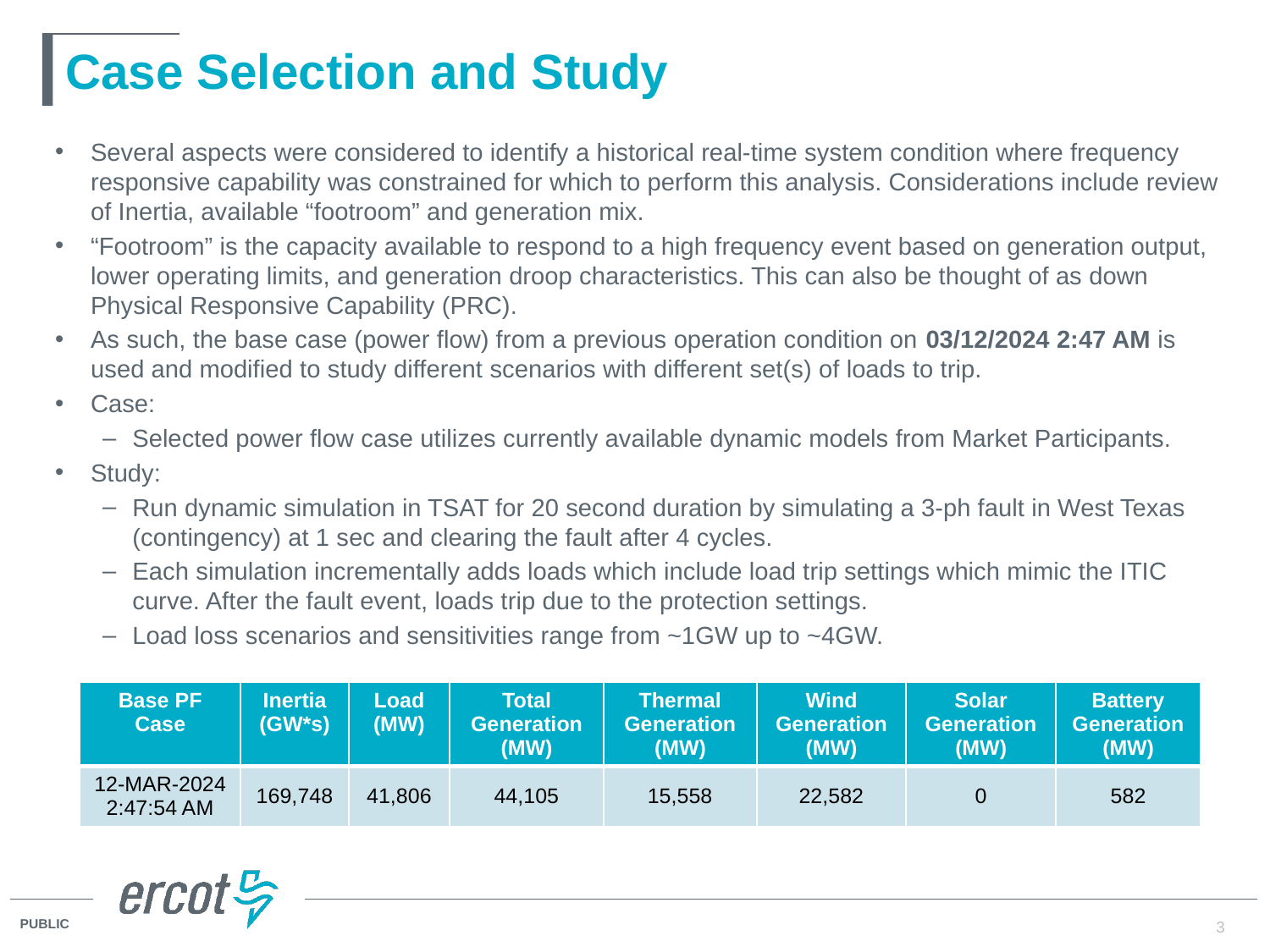

# Case Selection and Study
Several aspects were considered to identify a historical real-time system condition where frequency responsive capability was constrained for which to perform this analysis. Considerations include review of Inertia, available “footroom” and generation mix.
“Footroom” is the capacity available to respond to a high frequency event based on generation output, lower operating limits, and generation droop characteristics. This can also be thought of as down Physical Responsive Capability (PRC).
As such, the base case (power flow) from a previous operation condition on 03/12/2024 2:47 AM is used and modified to study different scenarios with different set(s) of loads to trip.
Case:
Selected power flow case utilizes currently available dynamic models from Market Participants.
Study:
Run dynamic simulation in TSAT for 20 second duration by simulating a 3-ph fault in West Texas (contingency) at 1 sec and clearing the fault after 4 cycles.
Each simulation incrementally adds loads which include load trip settings which mimic the ITIC curve. After the fault event, loads trip due to the protection settings.
Load loss scenarios and sensitivities range from ~1GW up to ~4GW.

| Base PF Case | Inertia (GW\*s) | Load (MW) | Total Generation (MW) | Thermal Generation (MW) | Wind Generation (MW) | Solar Generation (MW) | Battery Generation (MW) |
| --- | --- | --- | --- | --- | --- | --- | --- |
| 12-MAR-2024 2:47:54 AM | 169,748 | 41,806 | 44,105 | 15,558 | 22,582 | 0 | 582 |
3